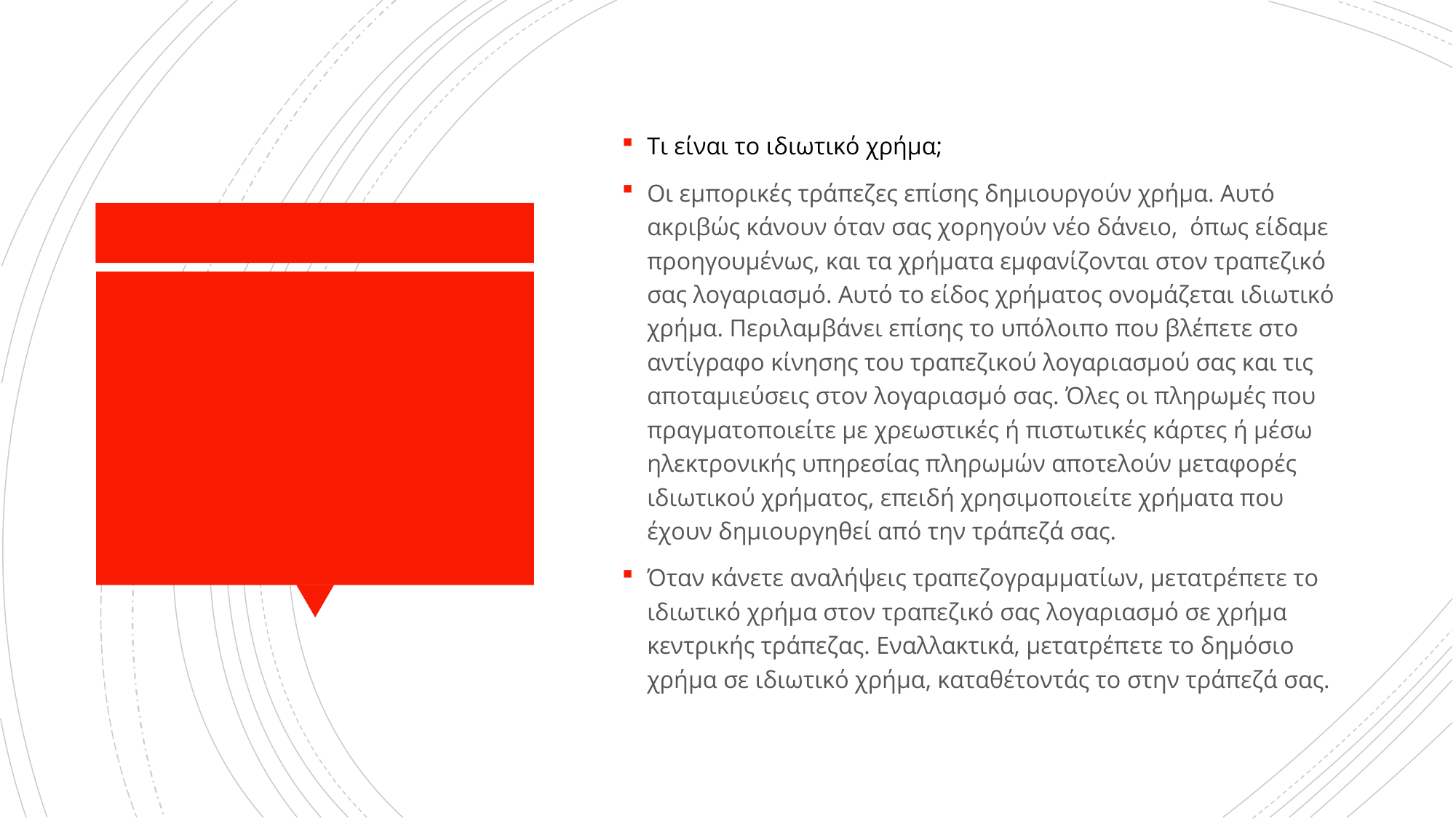

Τι είναι το ιδιωτικό χρήμα;
Οι εμπορικές τράπεζες επίσης δημιουργούν χρήμα. Αυτό ακριβώς κάνουν όταν σας χορηγούν νέο δάνειο,  όπως είδαμε προηγουμένως, και τα χρήματα εμφανίζονται στον τραπεζικό σας λογαριασμό. Αυτό το είδος χρήματος ονομάζεται ιδιωτικό χρήμα. Περιλαμβάνει επίσης το υπόλοιπο που βλέπετε στο αντίγραφο κίνησης του τραπεζικού λογαριασμού σας και τις αποταμιεύσεις στον λογαριασμό σας. Όλες οι πληρωμές που πραγματοποιείτε με χρεωστικές ή πιστωτικές κάρτες ή μέσω ηλεκτρονικής υπηρεσίας πληρωμών αποτελούν μεταφορές ιδιωτικού χρήματος, επειδή χρησιμοποιείτε χρήματα που έχουν δημιουργηθεί από την τράπεζά σας.
Όταν κάνετε αναλήψεις τραπεζογραμματίων, μετατρέπετε το ιδιωτικό χρήμα στον τραπεζικό σας λογαριασμό σε χρήμα κεντρικής τράπεζας. Εναλλακτικά, μετατρέπετε το δημόσιο χρήμα σε ιδιωτικό χρήμα, καταθέτοντάς το στην τράπεζά σας.
#